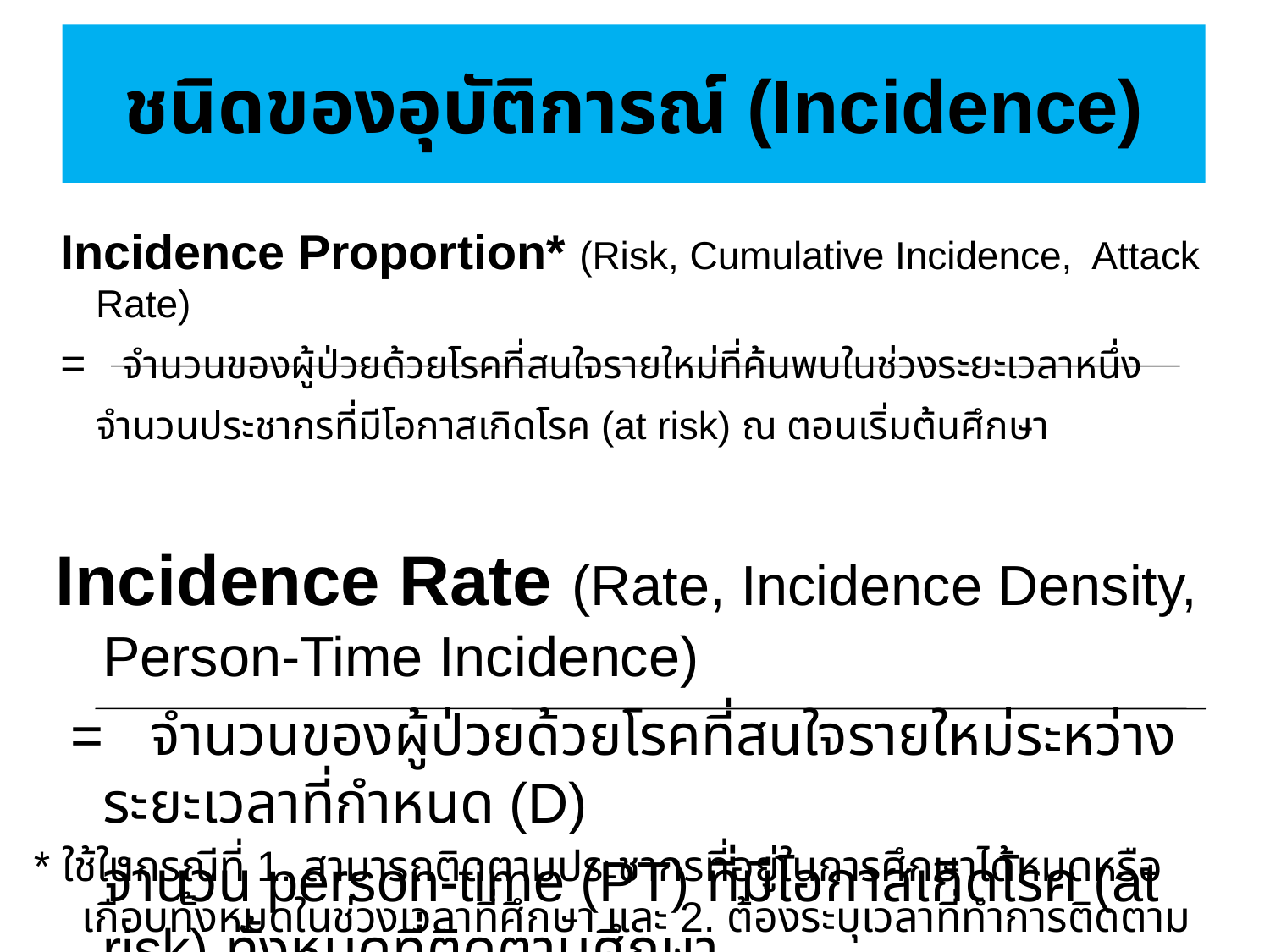

# ชนิดของอุบัติการณ์ (Incidence)
Incidence Proportion* (Risk, Cumulative Incidence,  Attack Rate)
=   จำนวนของผู้ป่วยด้วยโรคที่สนใจรายใหม่ที่ค้นพบในช่วงระยะเวลาหนึ่ง
		จำนวนประชากรที่มีโอกาสเกิดโรค (at risk) ณ ตอนเริ่มต้นศึกษา

Incidence Rate (Rate, Incidence Density, Person-Time Incidence)
 =   จำนวนของผู้ป่วยด้วยโรคที่สนใจรายใหม่ระหว่างระยะเวลาที่กำหนด (D)
	จำนวน person-time (PT) ที่มีโอกาสเกิดโรค (at risk) ทั้งหมดที่ติดตามศึกษา

* ใช้ในกรณีที่ 1. สามารถติดตามประชากรที่อยู่ในการศึกษาได้หมดหรือเกือบทั้งหมดในช่วงเวลาที่ศึกษา และ 2. ต้องระบุเวลาที่ทำการติดตามเสมอ